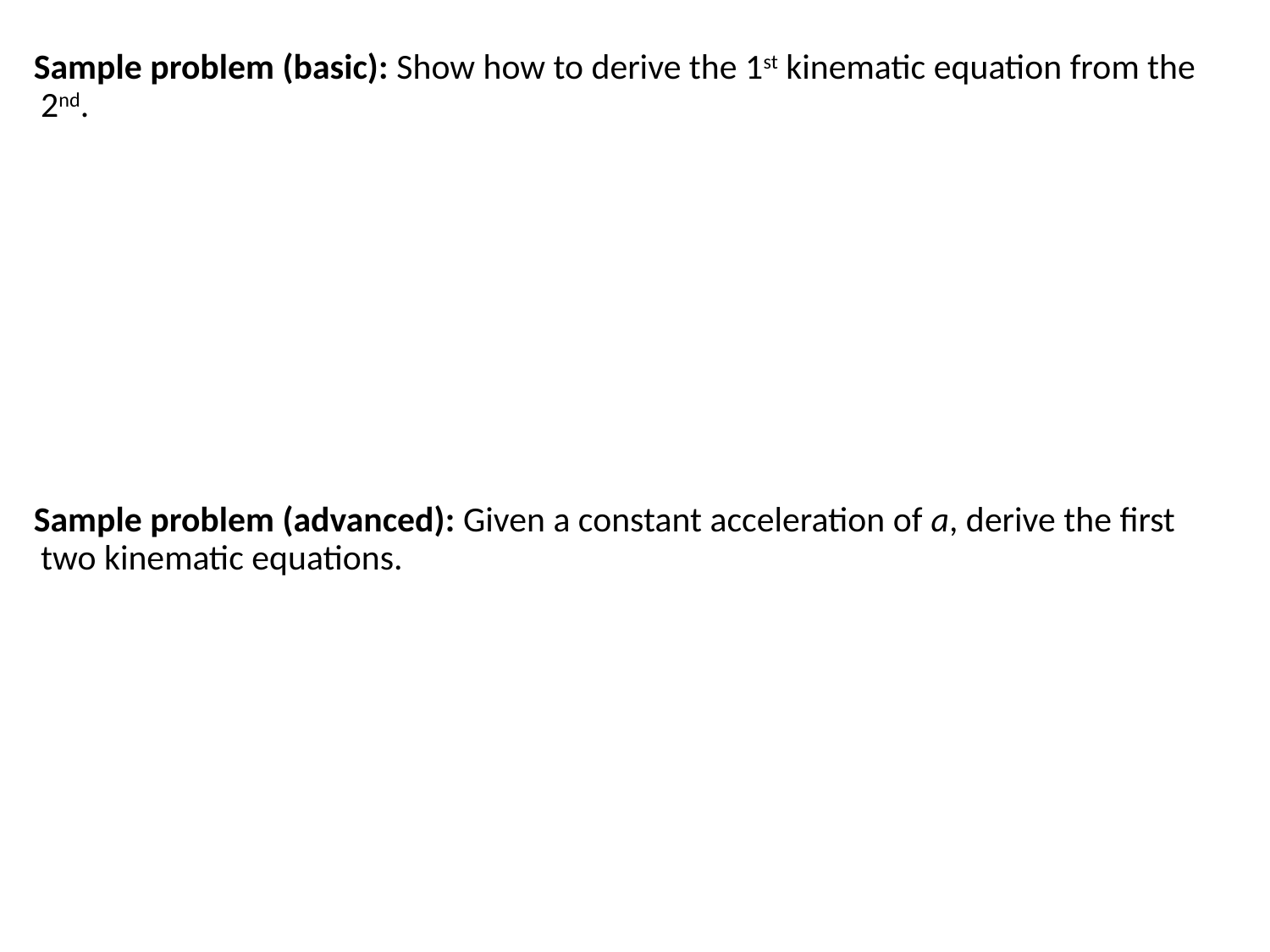

Sample problem (basic): Show how to derive the 1st kinematic equation from the 2nd.

Sample problem (advanced): Given a constant acceleration of a, derive the first two kinematic equations.